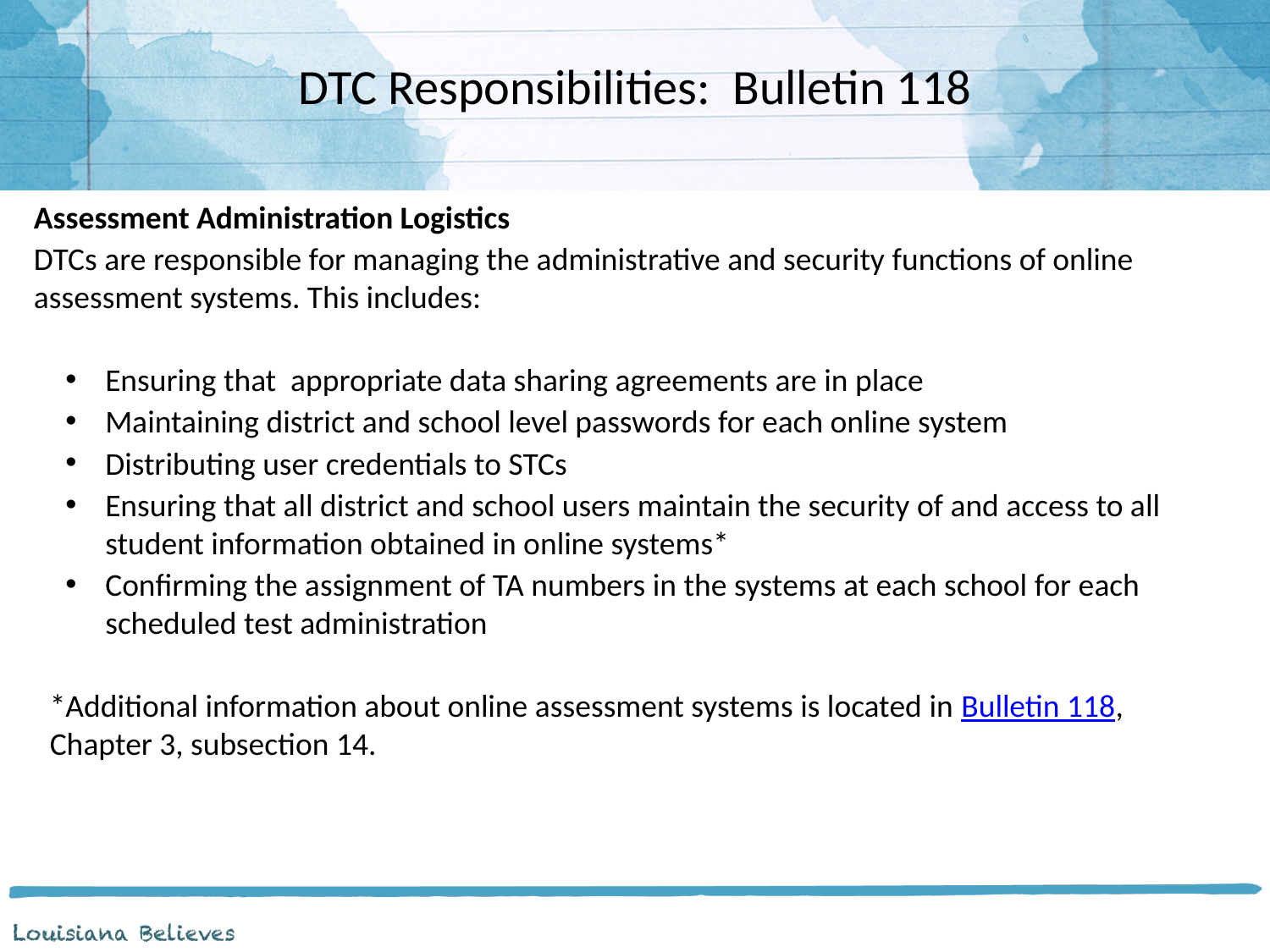

# DTC Responsibilities:  Bulletin 118
Assessment Administration Logistics
DTCs are responsible for managing the administrative and security functions of online assessment systems. This includes:

Ensuring that  appropriate data sharing agreements are in place
Maintaining district and school level passwords for each online system
Distributing user credentials to STCs
Ensuring that all district and school users maintain the security of and access to all student information obtained in online systems*
Confirming the assignment of TA numbers in the systems at each school for each scheduled test administration

*Additional information about online assessment systems is located in Bulletin 118,  Chapter 3, subsection 14.